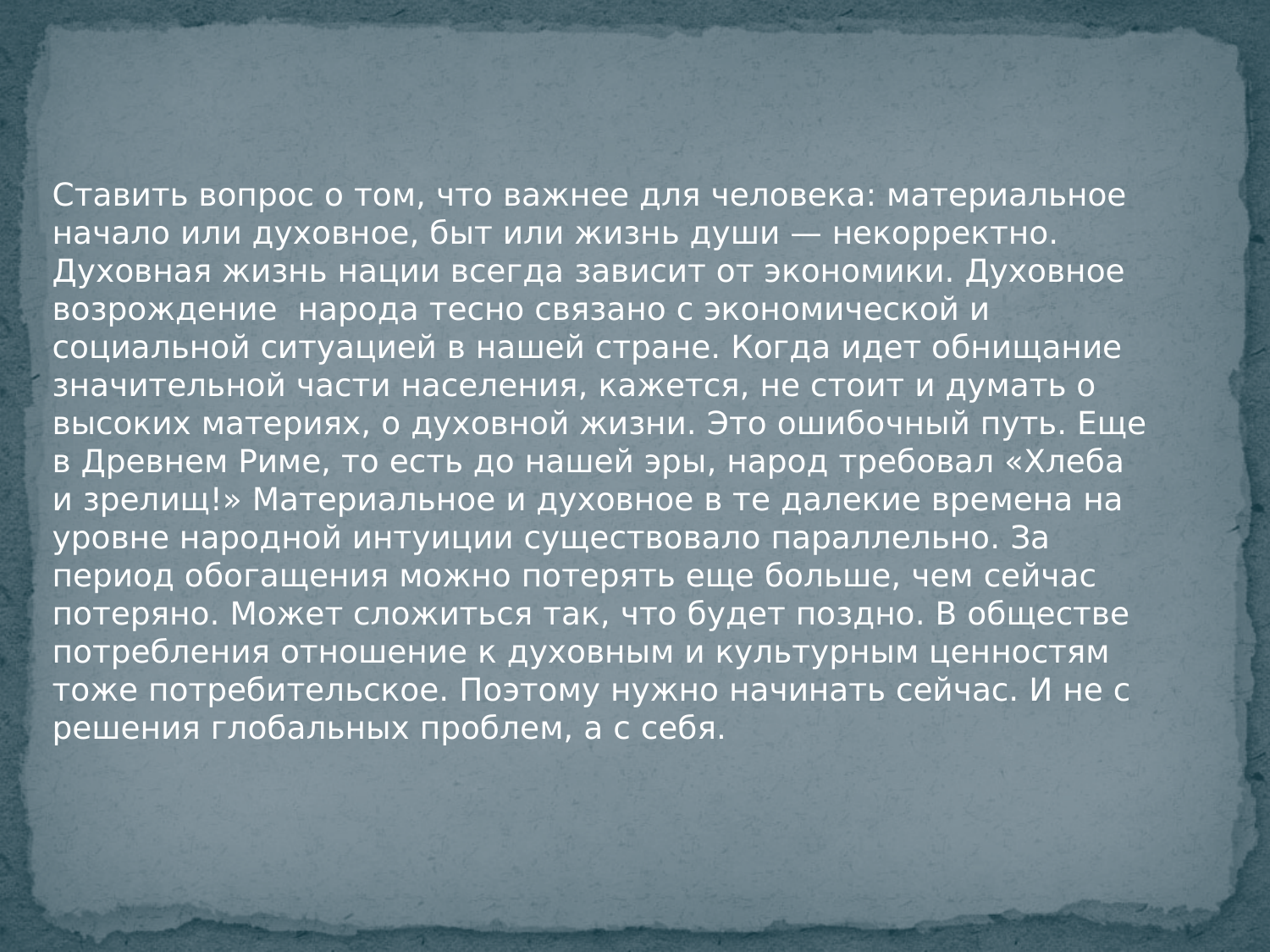

Ставить вопрос о том, что важнее для человека: материальное начало или духовное, быт или жизнь души — некорректно. Духовная жизнь нации всегда зависит от экономики. Духовное возрождение  народа тесно связано с экономической и социальной ситуацией в нашей стране. Когда идет обнищание значительной части населения, кажется, не стоит и думать о высоких материях, о духовной жизни. Это ошибочный путь. Еще в Древнем Риме, то есть до нашей эры, народ требовал «Хлеба и зрелищ!» Материальное и духовное в те далекие времена на уровне народной интуиции существовало параллельно. За период обогащения можно потерять еще больше, чем сейчас потеряно. Может сложиться так, что будет поздно. В обществе потребления отношение к духовным и культурным ценностям тоже потребительское. Поэтому нужно начинать сейчас. И не с решения глобальных проблем, а с себя.